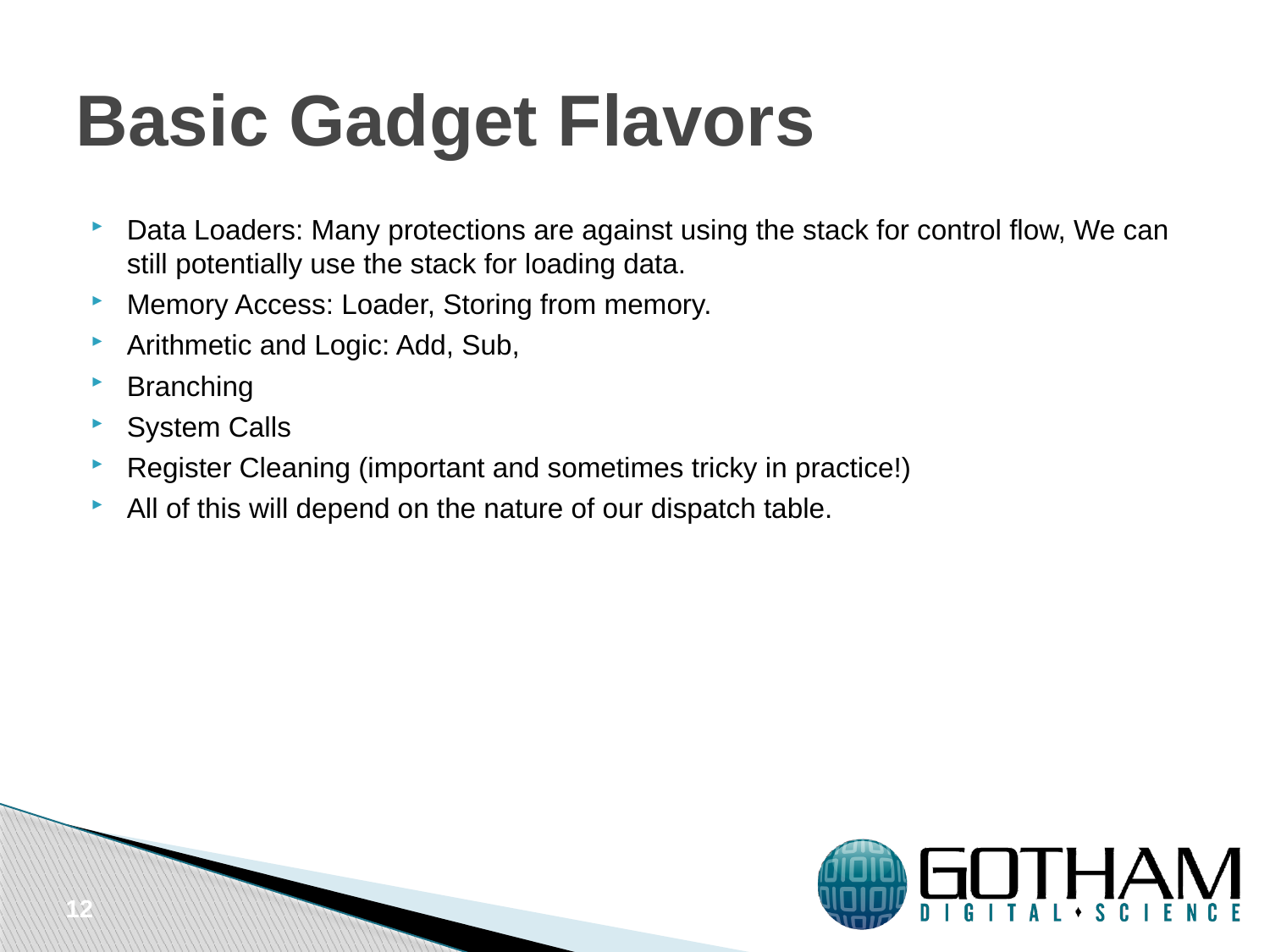

# Basic Gadget Flavors
Data Loaders: Many protections are against using the stack for control flow, We can still potentially use the stack for loading data.
Memory Access: Loader, Storing from memory.
Arithmetic and Logic: Add, Sub,
Branching
System Calls
Register Cleaning (important and sometimes tricky in practice!)
All of this will depend on the nature of our dispatch table.